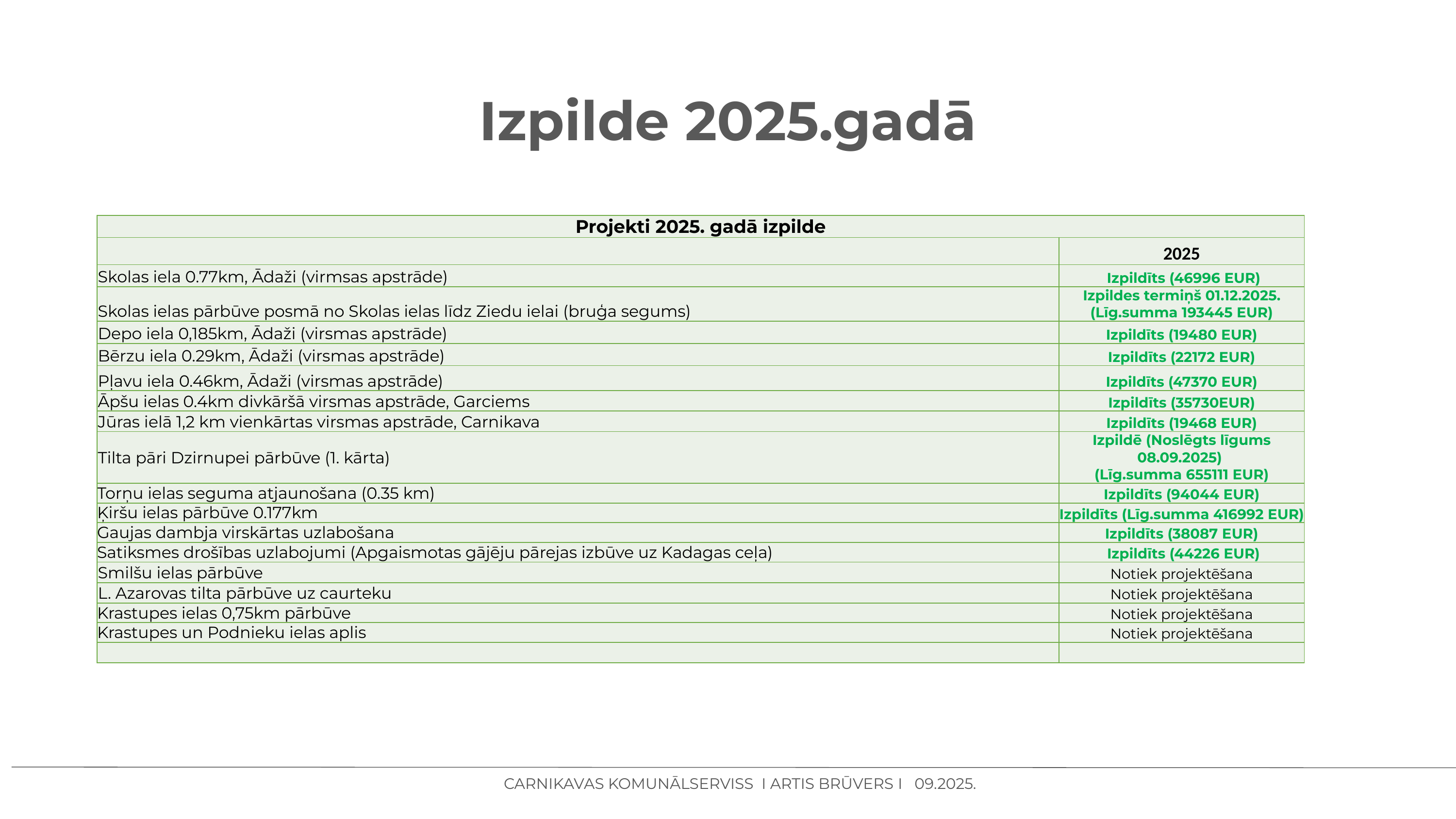

# Izpilde 2025.gadā
| Projekti 2025. gadā izpilde |  |
| --- | --- |
|  | 2025 |
| Skolas iela 0.77km, Ādaži (virmsas apstrāde) | Izpildīts (46996 EUR) |
| Skolas ielas pārbūve posmā no Skolas ielas līdz Ziedu ielai (bruģa segums) | Izpildes termiņš 01.12.2025. (Līg.summa 193445 EUR) |
| Depo iela 0,185km, Ādaži (virsmas apstrāde) | Izpildīts (19480 EUR) |
| Bērzu iela 0.29km, Ādaži (virsmas apstrāde) | Izpildīts (22172 EUR) |
| Pļavu iela 0.46km, Ādaži (virsmas apstrāde) | Izpildīts (47370 EUR) |
| Āpšu ielas 0.4km divkāršā virsmas apstrāde, Garciems | Izpildīts (35730EUR) |
| Jūras ielā 1,2 km vienkārtas virsmas apstrāde, Carnikava | Izpildīts (19468 EUR) |
| Tilta pāri Dzirnupei pārbūve (1. kārta) | Izpildē (Noslēgts līgums 08.09.2025) (Līg.summa 655111 EUR) |
| Torņu ielas seguma atjaunošana (0.35 km) | Izpildīts (94044 EUR) |
| Ķiršu ielas pārbūve 0.177km | Izpildīts (Līg.summa 416992 EUR) |
| Gaujas dambja virskārtas uzlabošana | Izpildīts (38087 EUR) |
| Satiksmes drošības uzlabojumi (Apgaismotas gājēju pārejas izbūve uz Kadagas ceļa) | Izpildīts (44226 EUR) |
| Smilšu ielas pārbūve | Notiek projektēšana |
| L. Azarovas tilta pārbūve uz caurteku | Notiek projektēšana |
| Krastupes ielas 0,75km pārbūve | Notiek projektēšana |
| Krastupes un Podnieku ielas aplis | Notiek projektēšana |
|  |  |
ĀDAŽU NOVADA PAŠVALDĪBA   I   10.2024.

CARNIKAVAS KOMUNĀLSERVISS  I ARTIS BRŪVERS I   09.2025.